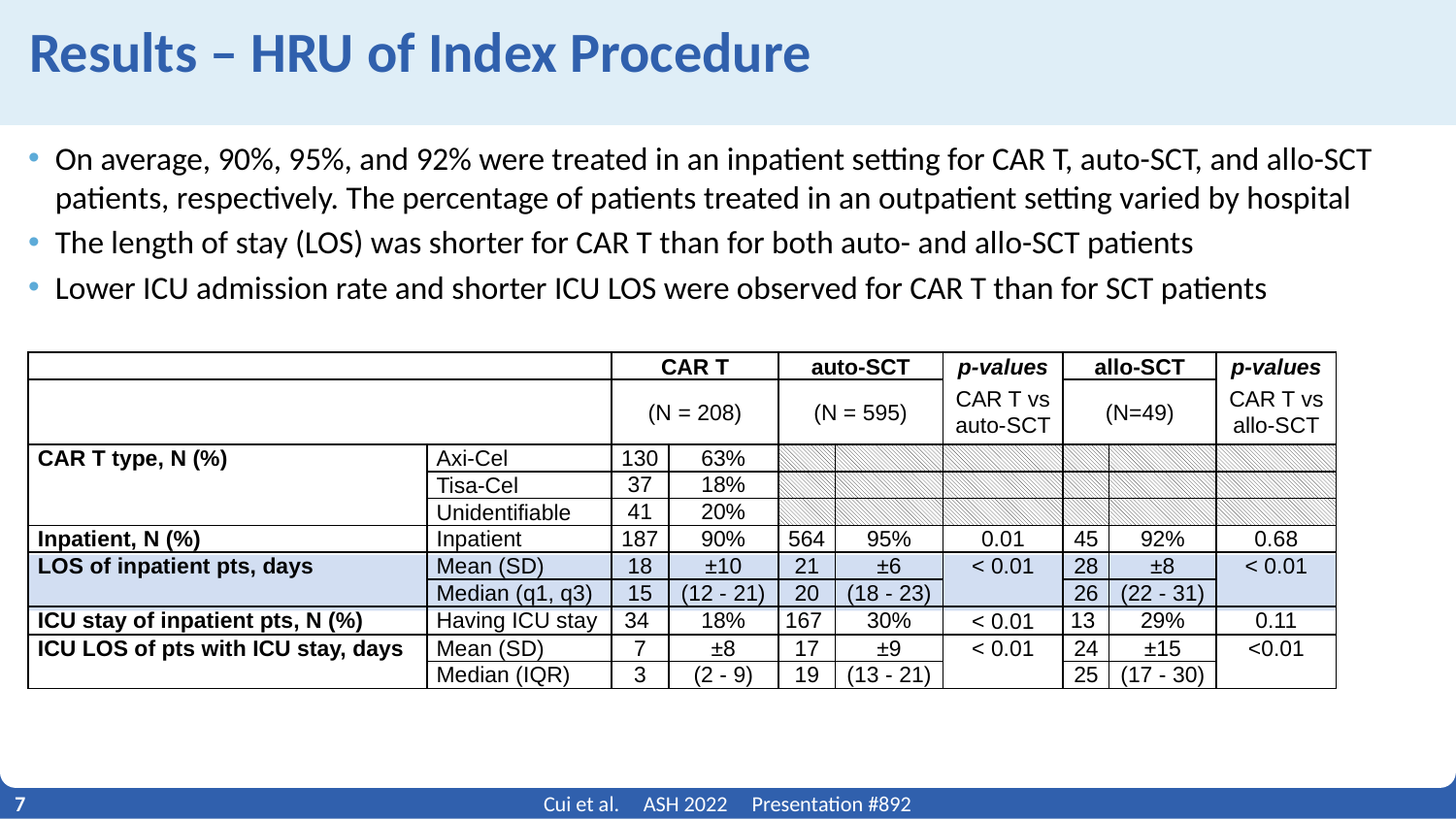

# Results – HRU of Index Procedure
On average, 90%, 95%, and 92% were treated in an inpatient setting for CAR T, auto-SCT, and allo-SCT patients, respectively. The percentage of patients treated in an outpatient setting varied by hospital
The length of stay (LOS) was shorter for CAR T than for both auto- and allo-SCT patients
Lower ICU admission rate and shorter ICU LOS were observed for CAR T than for SCT patients

|  |  | CAR T |  | auto-SCT |  | p-values | allo-SCT |  | p-values |
| --- | --- | --- | --- | --- | --- | --- | --- | --- | --- |
|  |  | (N = 208) |  | (N = 595) |  | CAR T vs auto-SCT | (N=49) |  | CAR T vs allo-SCT |
| CAR T type, N (%) | Axi-Cel | 130 | 63% |  |  |  |  |  |  |
|  | Tisa-Cel | 37 | 18% |  |  |  |  |  |  |
|  | Unidentifiable | 41 | 20% |  |  |  |  |  |  |
| Inpatient, N (%) | Inpatient | 187 | 90% | 564 | 95% | 0.01 | 45 | 92% | 0.68 |
| LOS of inpatient pts, days | Mean (SD) | 18 | ±10 | 21 | ±6 | < 0.01 | 28 | ±8 | < 0.01 |
|  | Median (q1, q3) | 15 | (12 - 21) | 20 | (18 - 23) |  | 26 | (22 - 31) |  |
| ICU stay of inpatient pts, N (%) | Having ICU stay | 34 | 18% | 167 | 30% | < 0.01 | 13 | 29% | 0.11 |
| ICU LOS of pts with ICU stay, days | Mean (SD) | 7 | ±8 | 17 | ±9 | < 0.01 | 24 | ±15 | <0.01 |
|  | Median (IQR) | 3 | (2 - 9) | 19 | (13 - 21) |  | 25 | (17 - 30) |  |

7